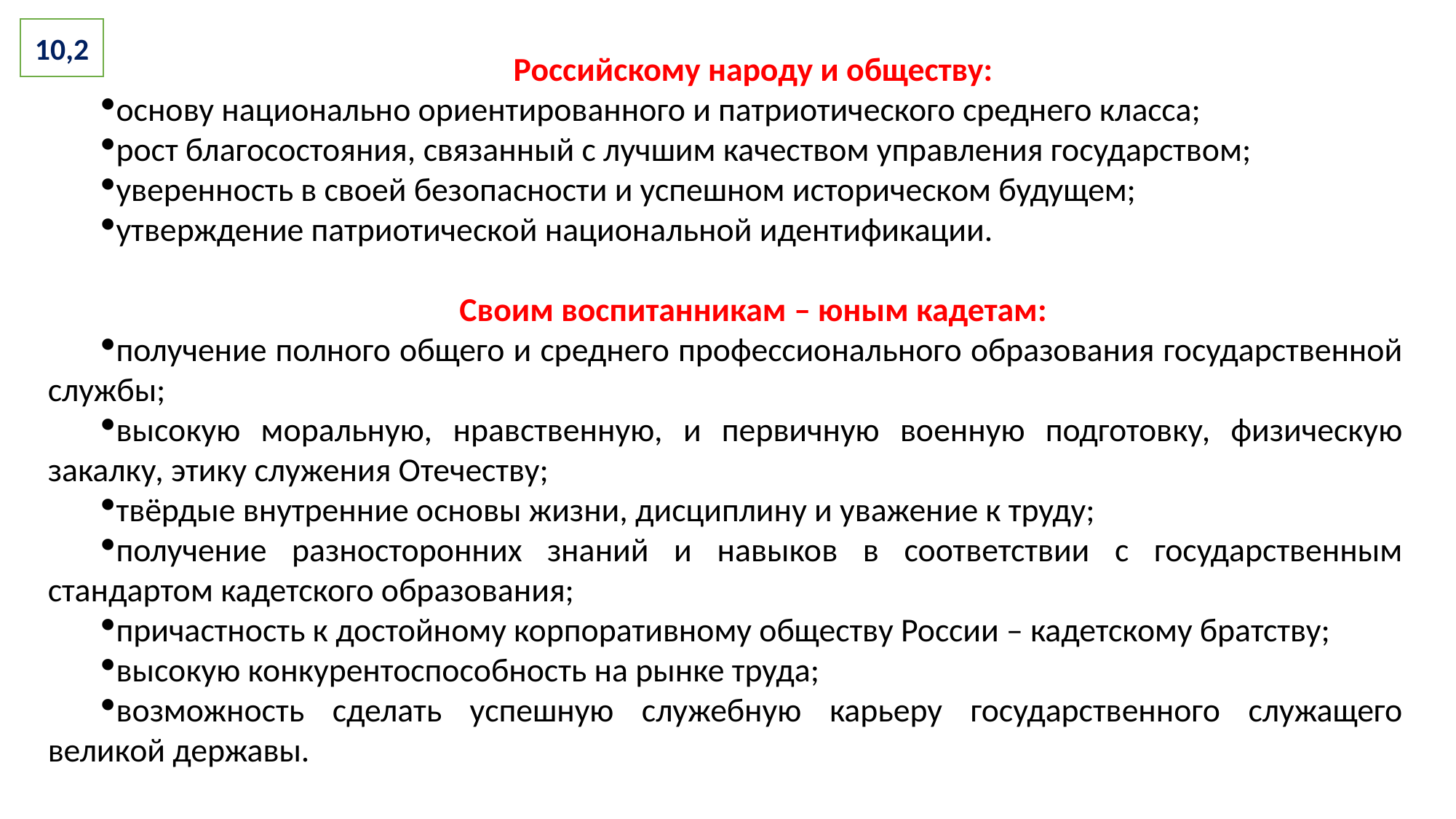

10,2
Российскому народу и обществу:
основу национально ориентированного и патриотического среднего класса;
рост благосостояния, связанный с лучшим качеством управления государством;
уверенность в своей безопасности и успешном историческом будущем;
утверждение патриотической национальной идентификации.

Своим воспитанникам – юным кадетам:
получение полного общего и среднего профессионального образования государственной службы;
высокую моральную, нравственную, и первичную военную подготовку, физическую закалку, этику служения Отечеству;
твёрдые внутренние основы жизни, дисциплину и уважение к труду;
получение разносторонних знаний и навыков в соответствии с государственным стандартом кадетского образования;
причастность к достойному корпоративному обществу России – кадетскому братству;
высокую конкурентоспособность на рынке труда;
возможность сделать успешную служебную карьеру государственного служащего великой державы.